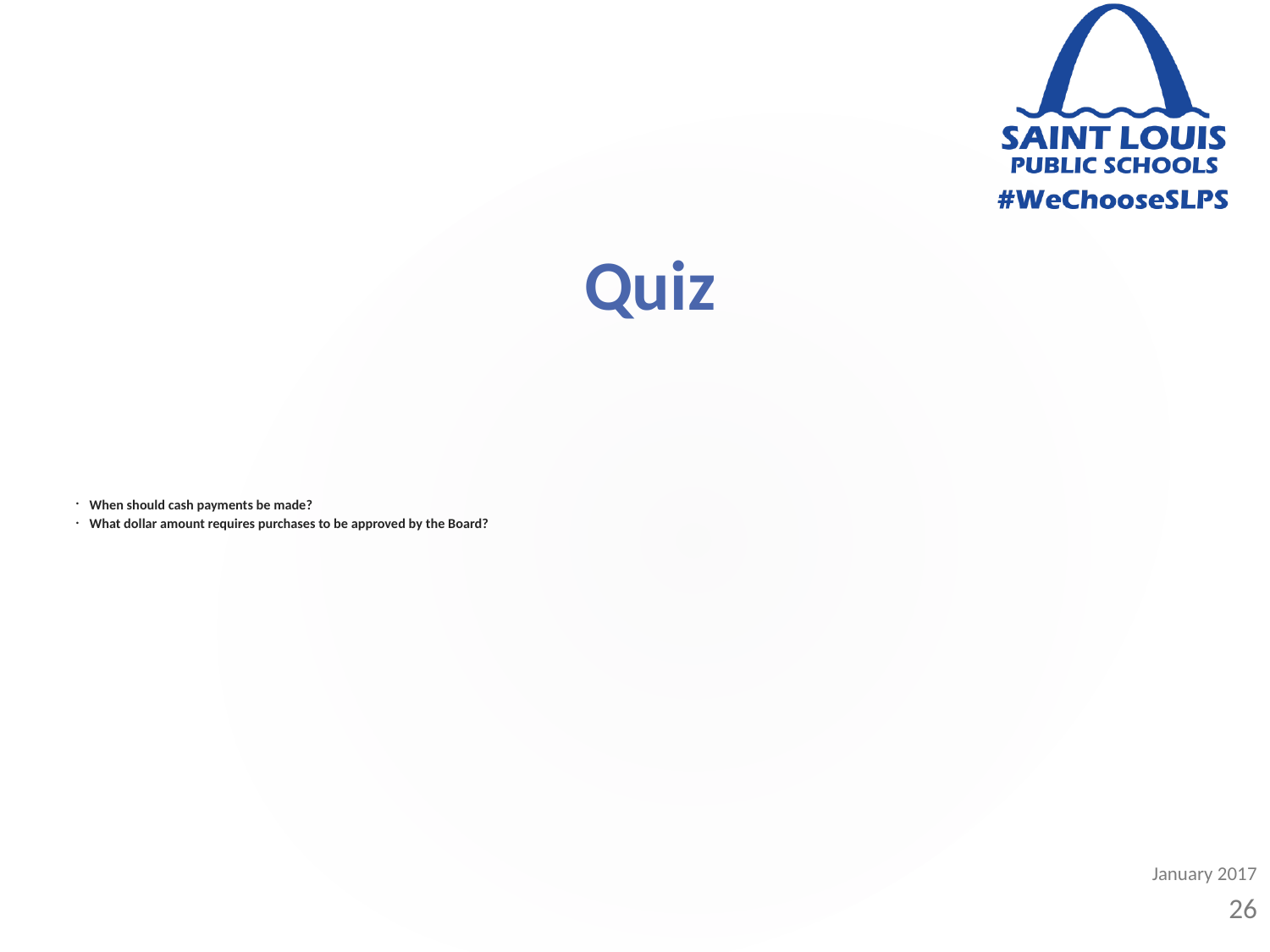

Quiz

When should cash payments be made?
What dollar amount requires purchases to be approved by the Board?

January 2017
26